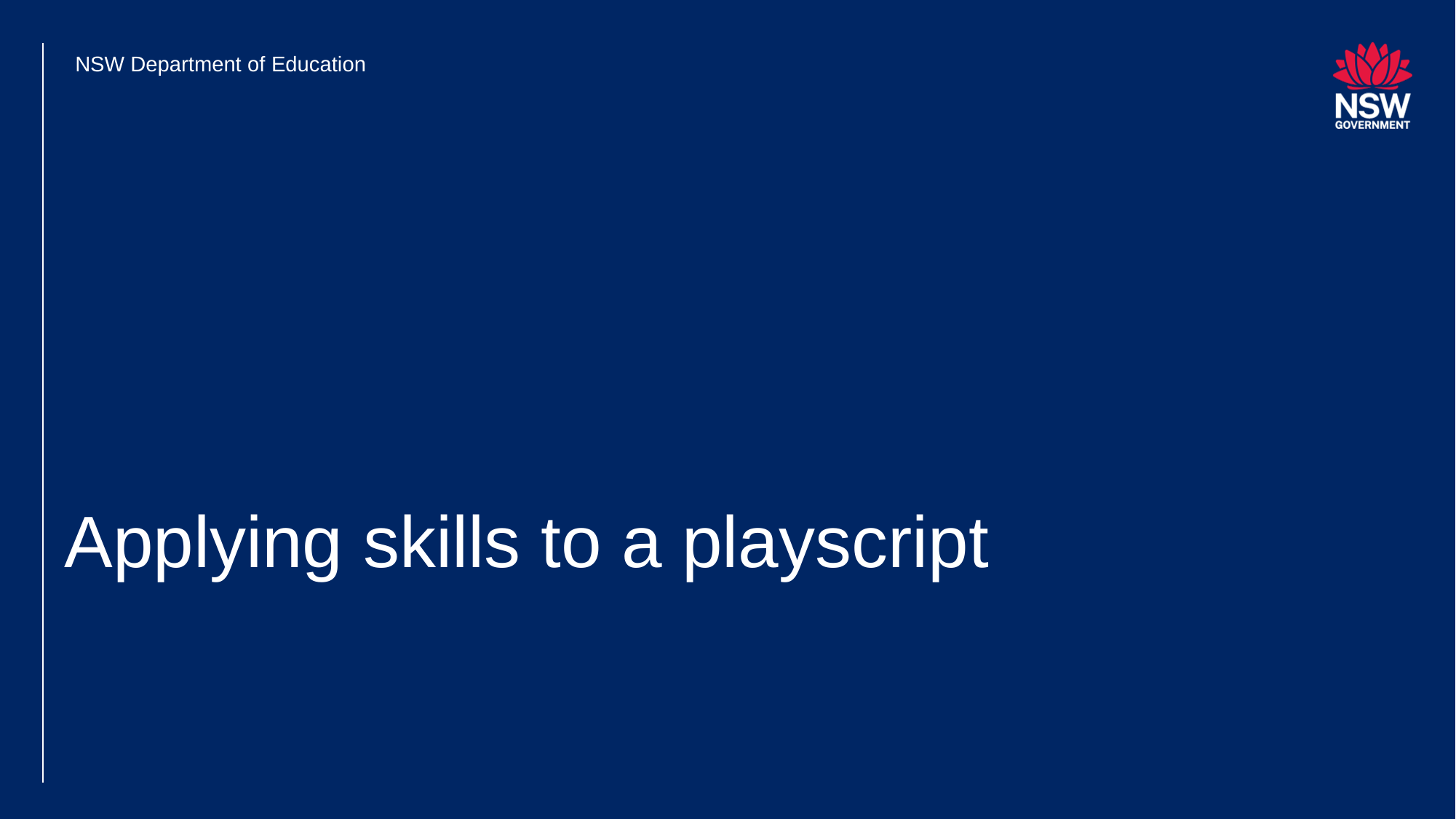

NSW Department of Education
# Applying skills to a playscript